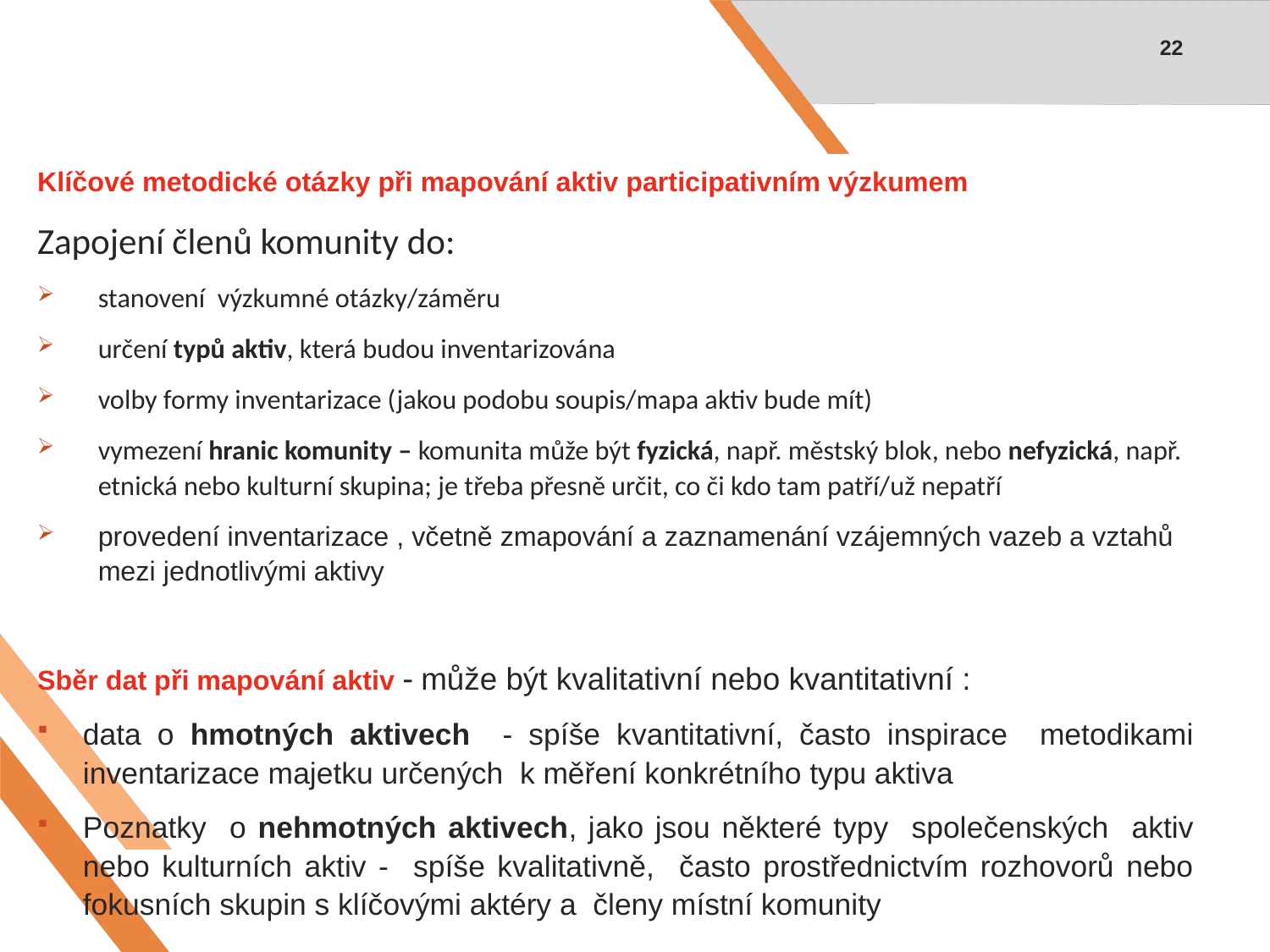

22
Klíčové metodické otázky při mapování aktiv participativním výzkumem
Zapojení členů komunity do:
stanovení  výzkumné otázky/záměru
určení typů aktiv, která budou inventarizována
volby formy inventarizace (jakou podobu soupis/mapa aktiv bude mít)
vymezení hranic komunity – komunita může být fyzická, např. městský blok, nebo nefyzická, např. etnická nebo kulturní skupina; je třeba přesně určit, co či kdo tam patří/už nepatří
provedení inventarizace , včetně zmapování a zaznamenání vzájemných vazeb a vztahů mezi jednotlivými aktivy

Sběr dat při mapování aktiv - může být kvalitativní nebo kvantitativní :
data o hmotných aktivech  - spíše kvantitativní, často inspirace  metodikami inventarizace majetku určených  k měření konkrétního typu aktiva
Poznatky  o nehmotných aktivech, jako jsou některé typy  společenských  aktiv nebo kulturních aktiv -  spíše kvalitativně,  často prostřednictvím rozhovorů nebo fokusních skupin s klíčovými aktéry a  členy místní komunity